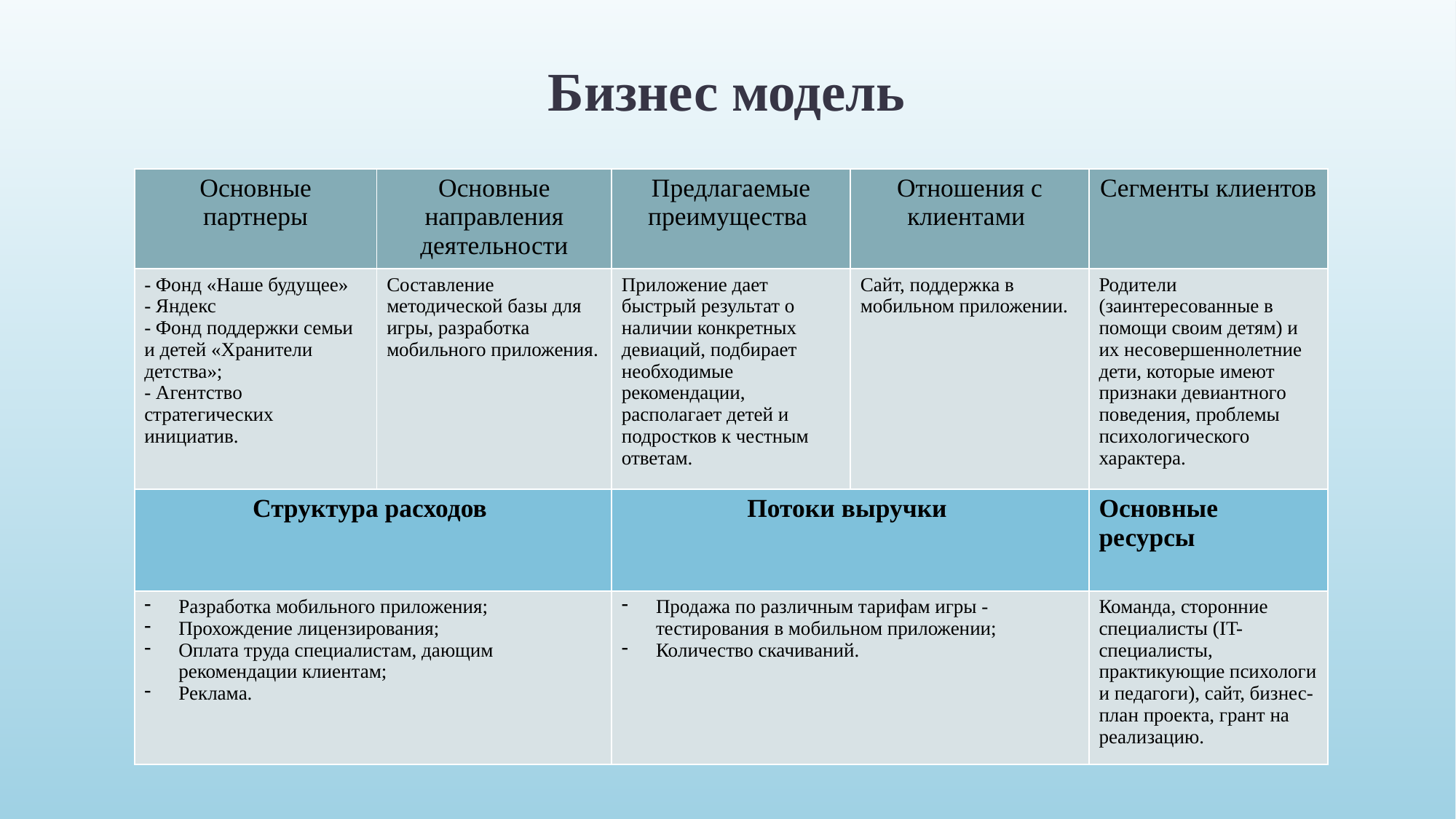

# Бизнес модель
| Основные партнеры | Основные направления деятельности | Предлагаемые преимущества | Отношения с клиентами | Сегменты клиентов |
| --- | --- | --- | --- | --- |
| - Фонд «Наше будущее» - Яндекс - Фонд поддержки семьи и детей «Хранители детства»; - Агентство стратегических инициатив. | Составление методической базы для игры, разработка мобильного приложения. | Приложение дает быстрый результат о наличии конкретных девиаций, подбирает необходимые рекомендации, располагает детей и подростков к честным ответам. | Сайт, поддержка в мобильном приложении. | Родители (заинтересованные в помощи своим детям) и их несовершеннолетние дети, которые имеют признаки девиантного поведения, проблемы психологического характера. |
| Структура расходов |  | Потоки выручки |  | Основные ресурсы |
| Разработка мобильного приложения; Прохождение лицензирования; Оплата труда специалистам, дающим рекомендации клиентам; Реклама. |  | Продажа по различным тарифам игры - тестирования в мобильном приложении; Количество скачиваний. |  | Команда, сторонние специалисты (IT-специалисты, практикующие психологи и педагоги), сайт, бизнес-план проекта, грант на реализацию. |